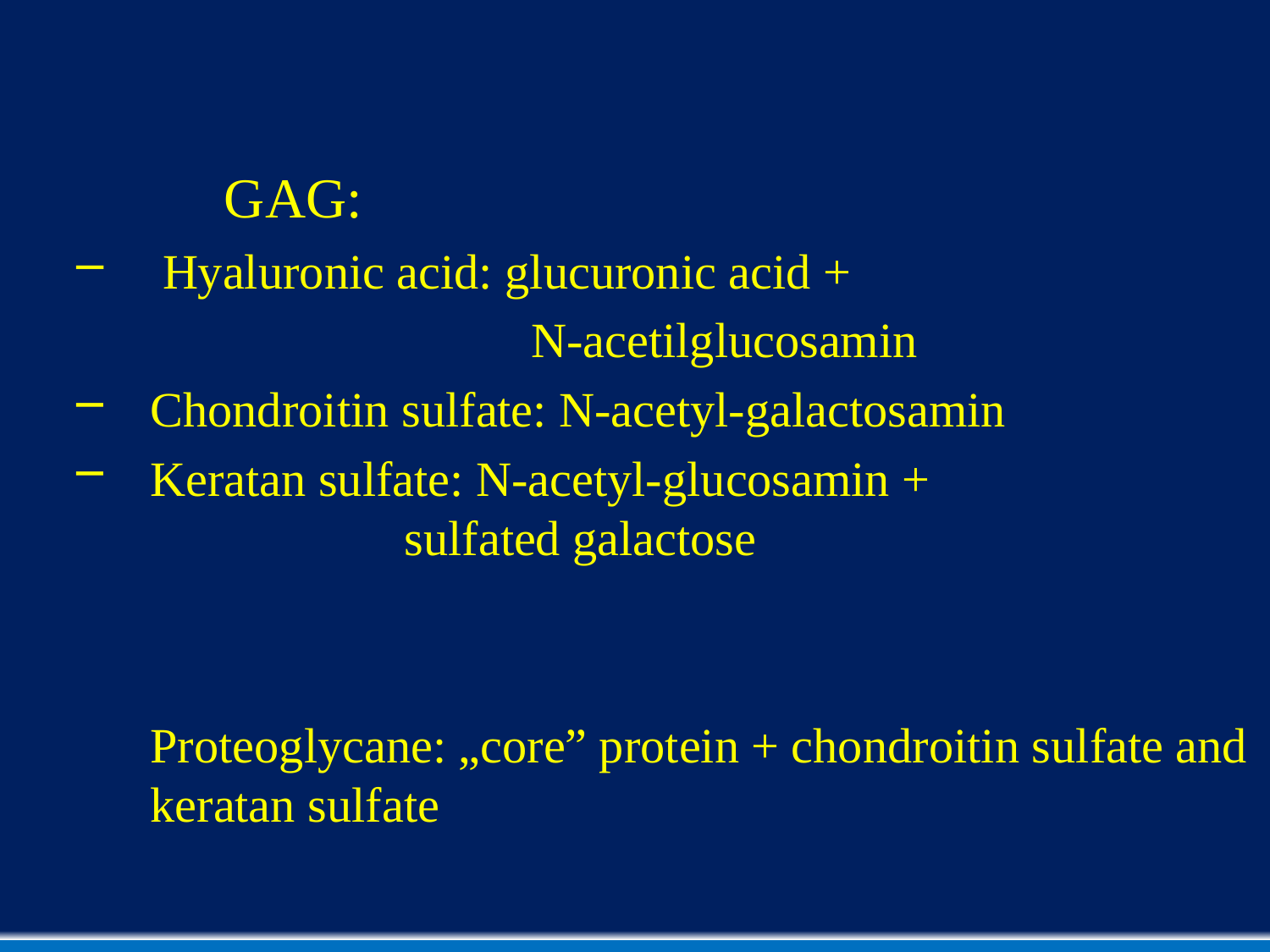

GAG:
 Hyaluronic acid: glucuronic acid +
				N-acetilglucosamin
Chondroitin sulfate: N-acetyl-galactosamin
Keratan sulfate: N-acetyl-glucosamin + 					sulfated galactose

	Proteoglycane: „core” protein + chondroitin sulfate and keratan sulfate

#